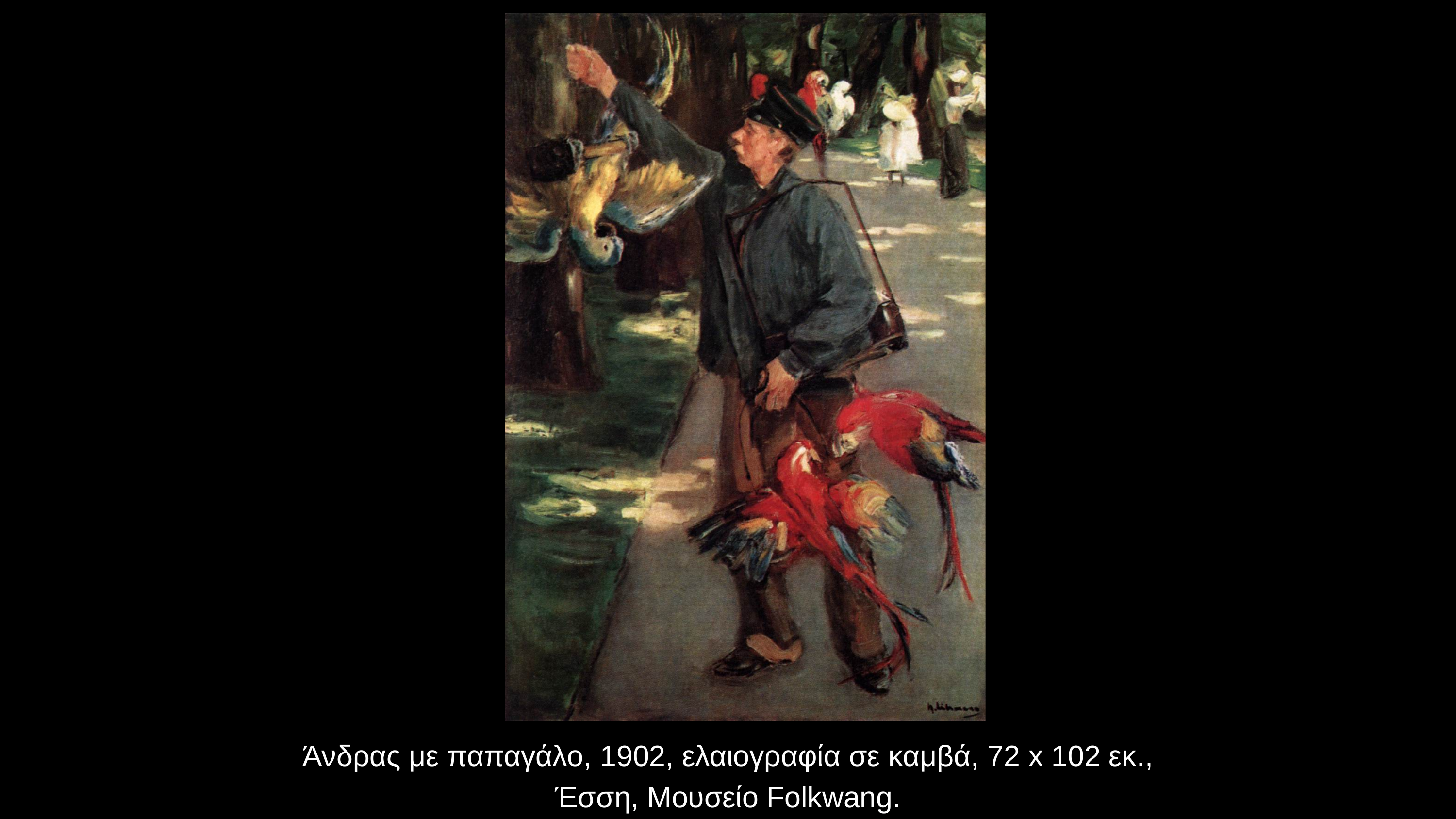

Άνδρας με παπαγάλο, 1902, ελαιογραφία σε καμβά, 72 x 102 εκ.,
Έσση, Mουσείο Folkwang.